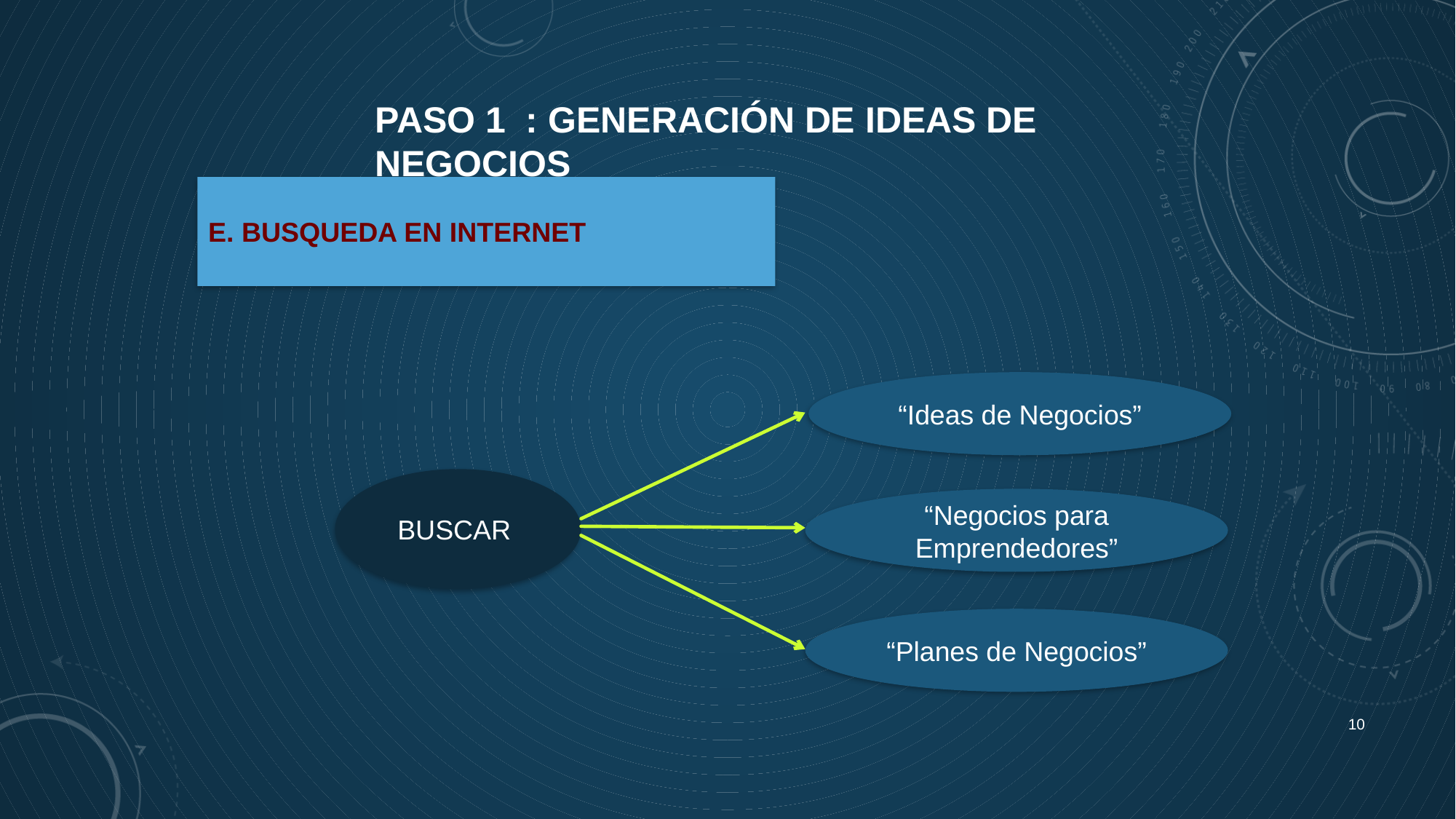

PASO 1  : GENERACIÓN DE IDEAS DE NEGOCIOS

E. BUSQUEDA EN INTERNET

“Ideas de Negocios”
BUSCAR
“Negocios para Emprendedores”
“Planes de Negocios”
10